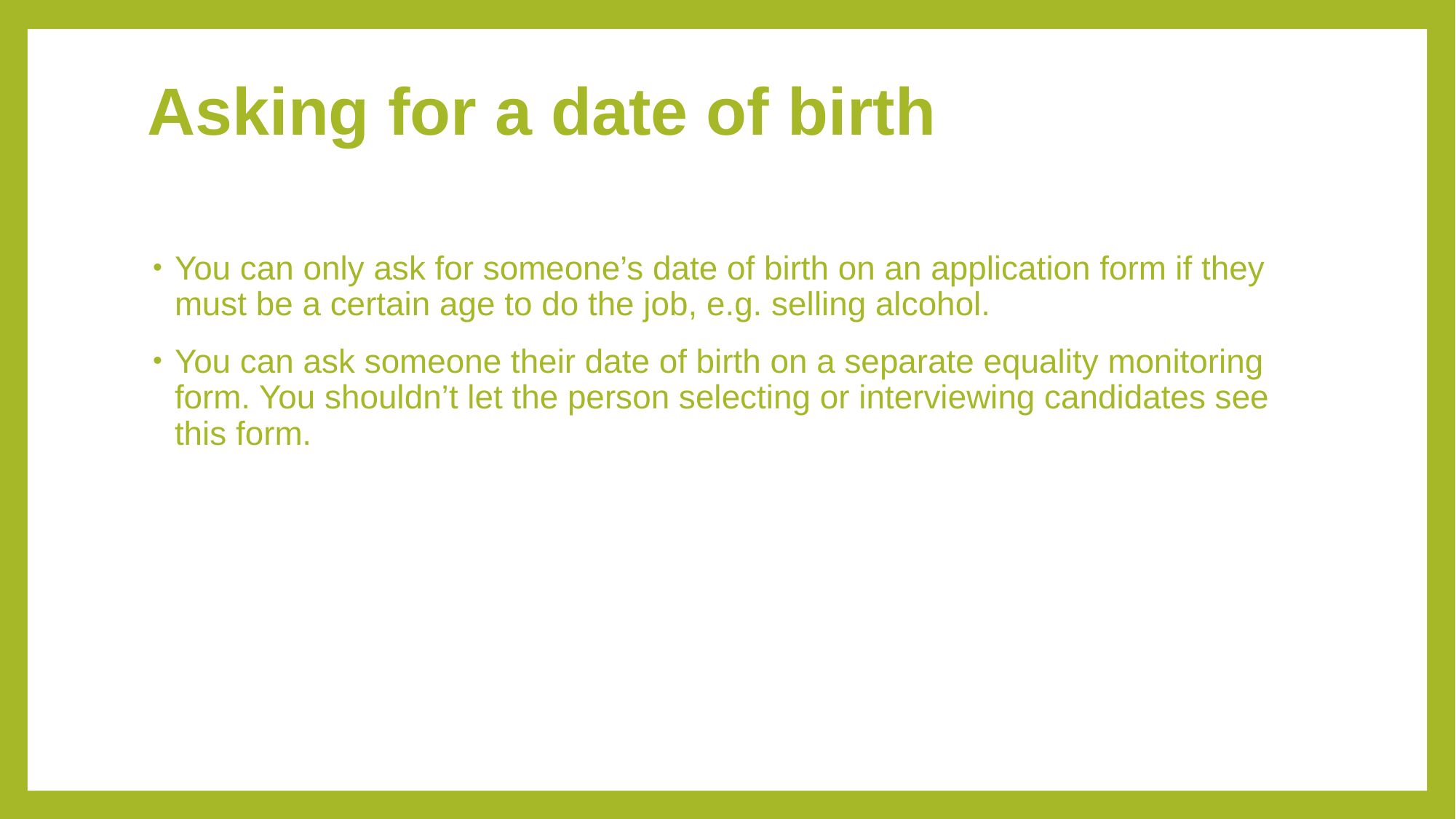

# Asking for a date of birth
You can only ask for someone’s date of birth on an application form if they must be a certain age to do the job, e.g. selling alcohol.
You can ask someone their date of birth on a separate equality monitoring form. You shouldn’t let the person selecting or interviewing candidates see this form.